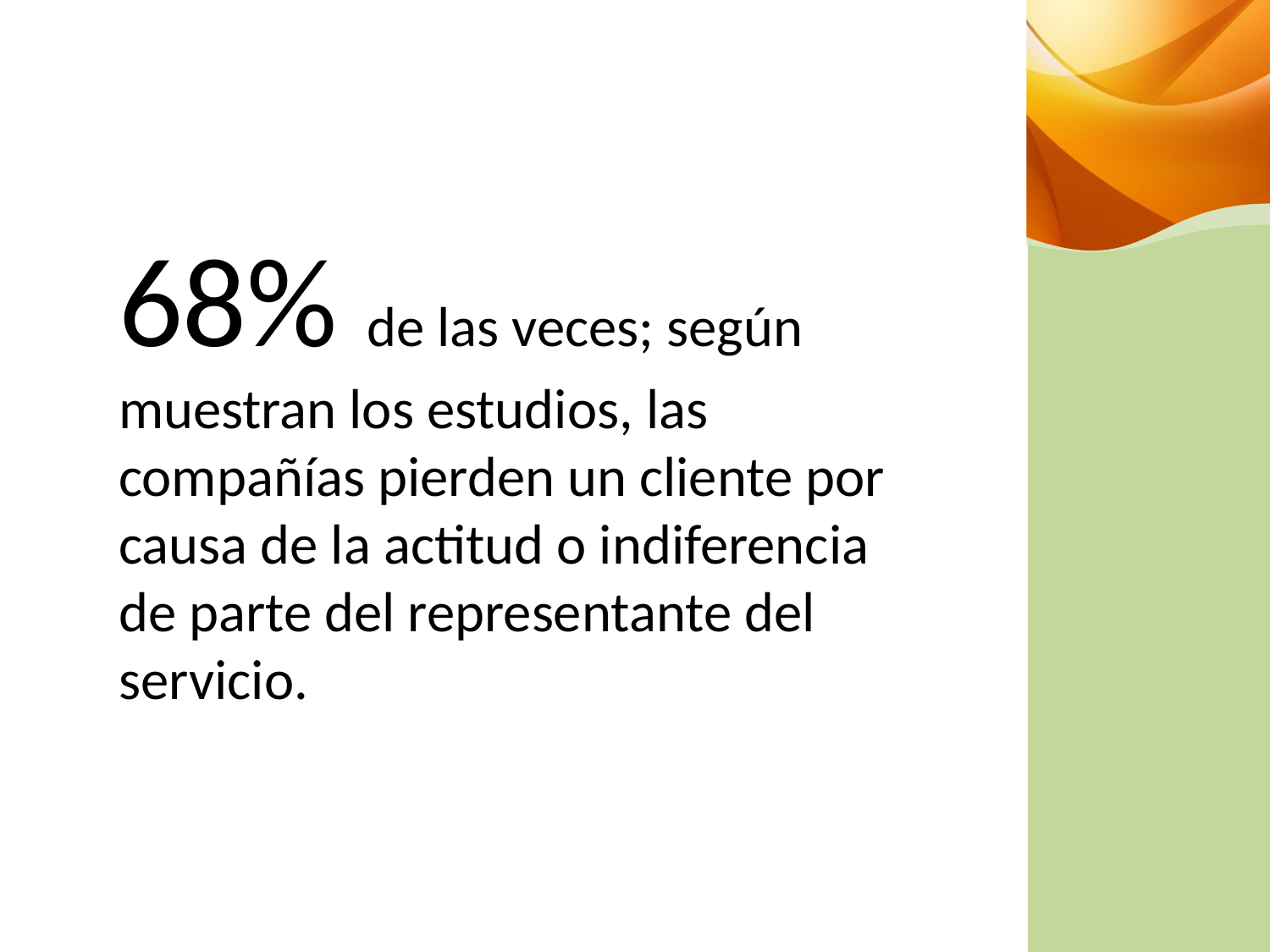

# Did you Know?
68% de las veces; según muestran los estudios, las compañías pierden un cliente por causa de la actitud o indiferencia de parte del representante del servicio.